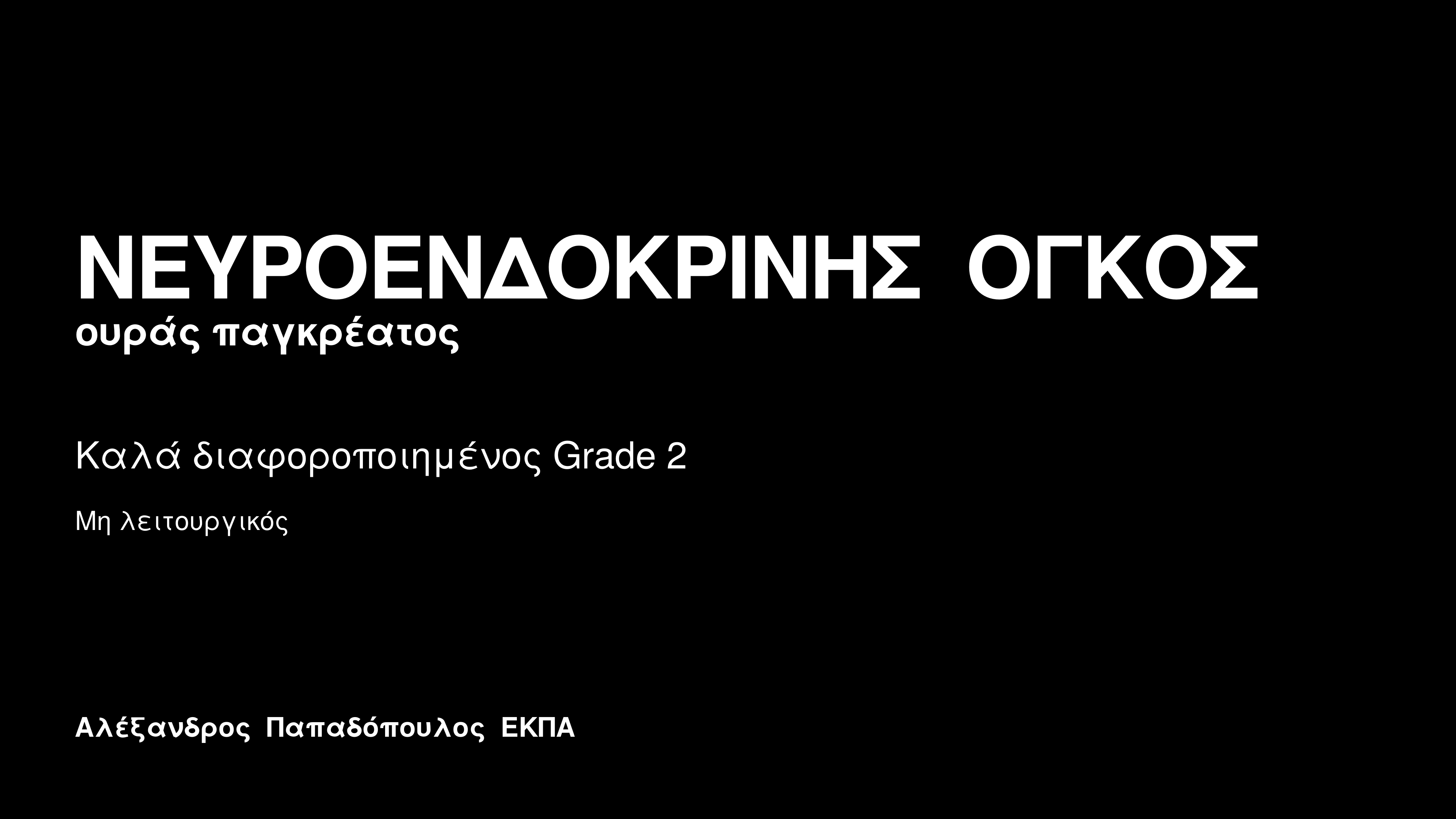

# ΝΕΥΡΟΕΝΔΟΚΡΙΝΗΣ  ΟΓΚΟΣ ουράς παγκρέατος
Καλά διαφοροποιημένος Grade 2
Μη λειτουργικός
Αλέξανδρος  Παπαδόπουλος  ΕΚΠΑ